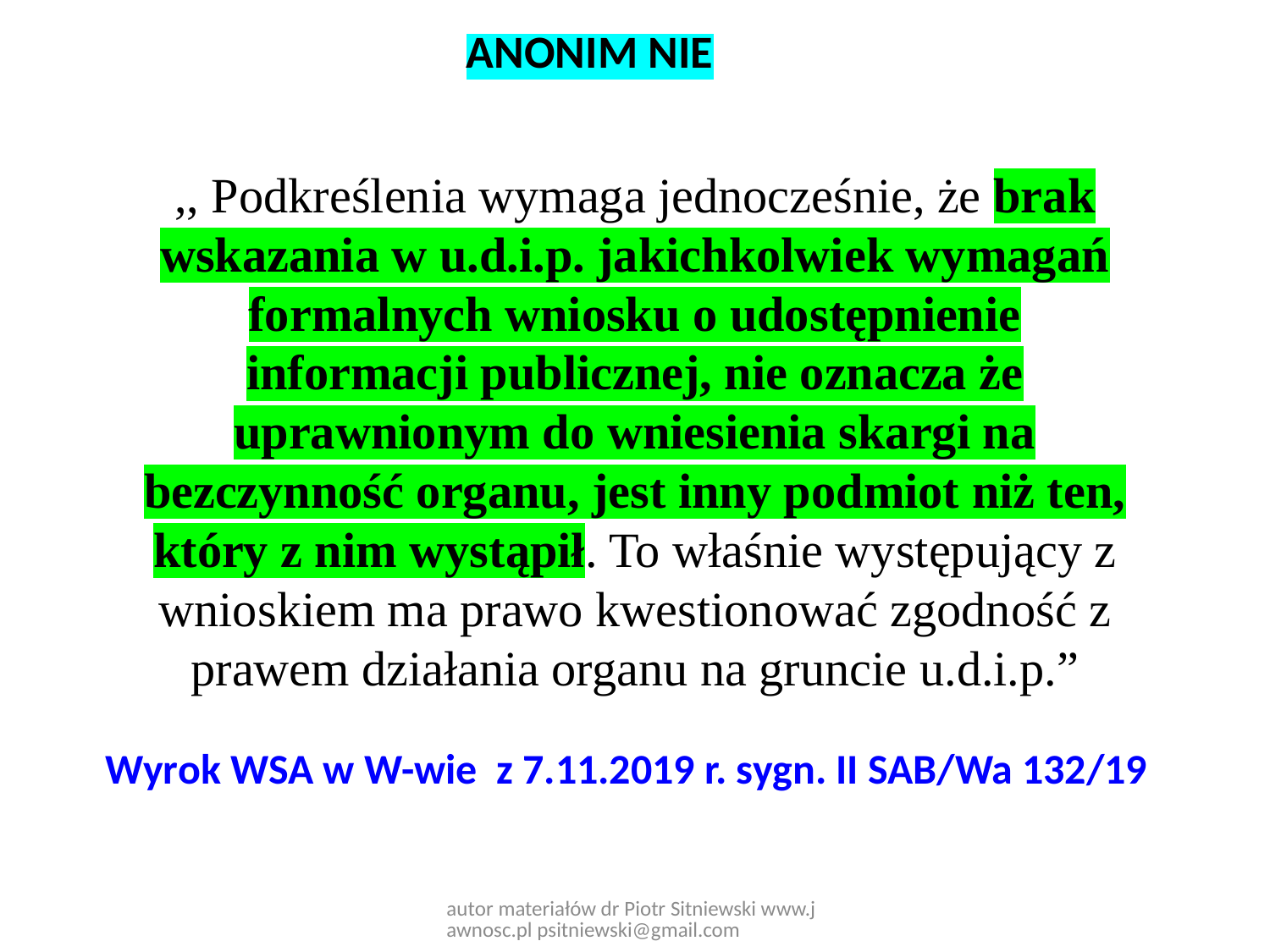

ANONIM NIE
,, Podkreślenia wymaga jednocześnie, że brak wskazania w u.d.i.p. jakichkolwiek wymagań formalnych wniosku o udostępnienie informacji publicznej, nie oznacza że uprawnionym do wniesienia skargi na bezczynność organu, jest inny podmiot niż ten, który z nim wystąpił. To właśnie występujący z wnioskiem ma prawo kwestionować zgodność z prawem działania organu na gruncie u.d.i.p.”
# Wyrok WSA w W-wie  z 7.11.2019 r. sygn. II SAB/Wa 132/19
autor materiałów dr Piotr Sitniewski www.jawnosc.pl psitniewski@gmail.com